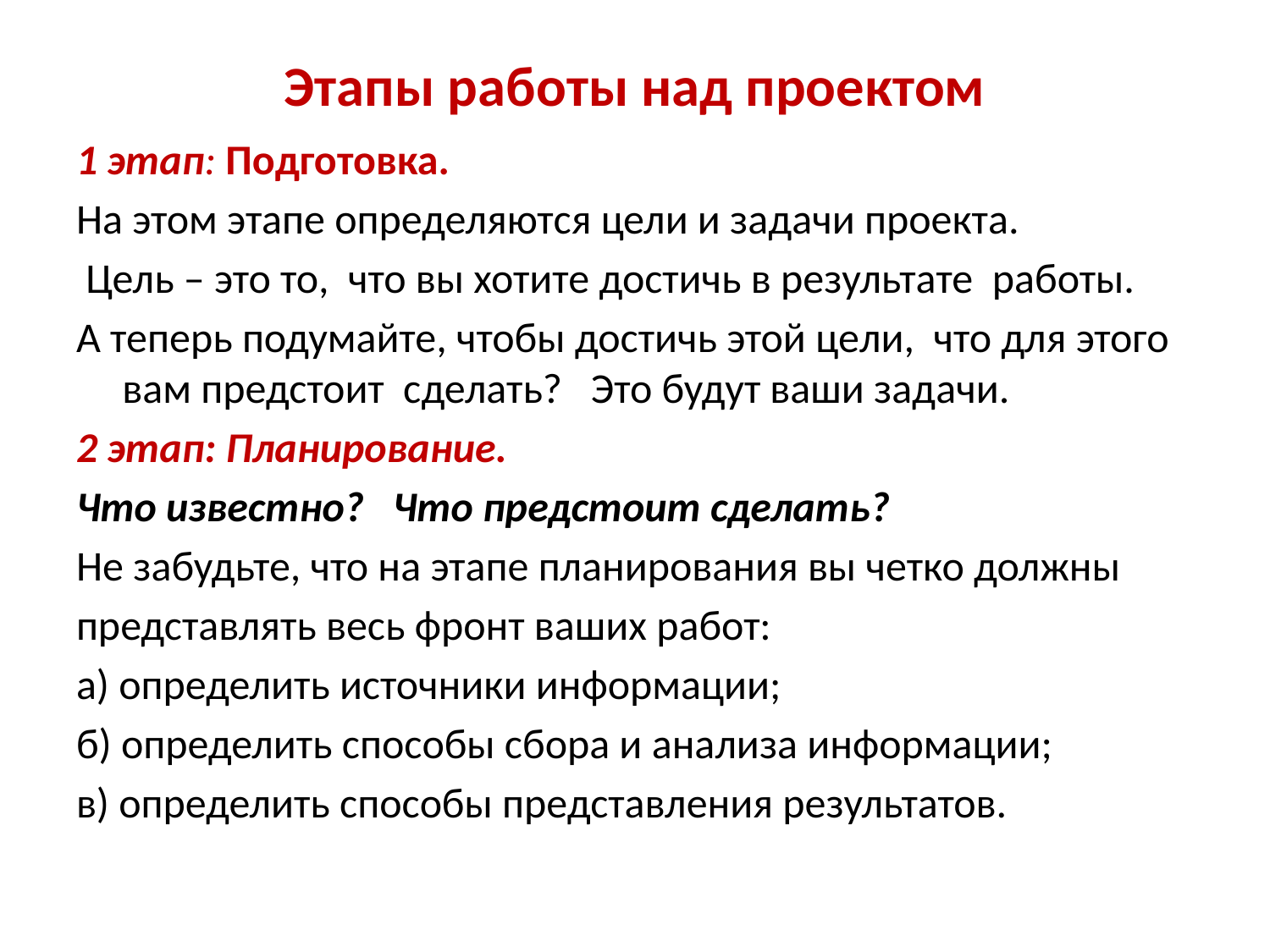

# Этапы работы над проектом
1 этап: Подготовка.
На этом этапе определяются цели и задачи проекта.
 Цель – это то,  что вы хотите достичь в результате  работы.
А теперь подумайте, чтобы достичь этой цeли,  что для этого вам предстоит  сделать?   Это будут ваши задачи.
2 этап: Планирование.
Что известно?   Что предстоит сделать?
Не забудьте, что на этапе планирования вы четко должны
представлять весь фронт ваших работ:
а) определить источники информации;
б) определить способы сбора и анализа информации;
в) определить способы представления результатов.